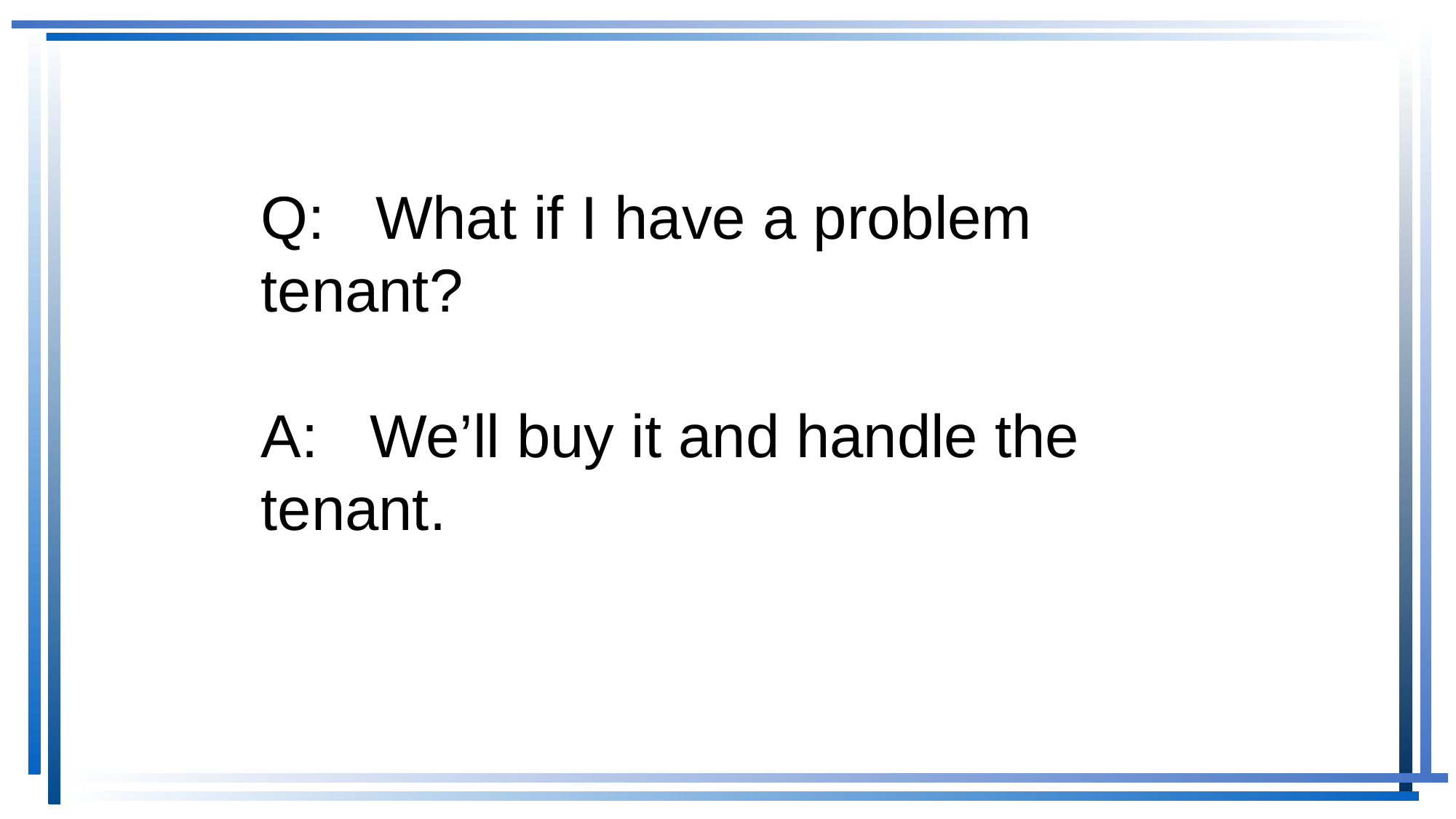

Q:   What if I have a problem 	tenant?

A:	We’ll buy it and handle the 	tenant.